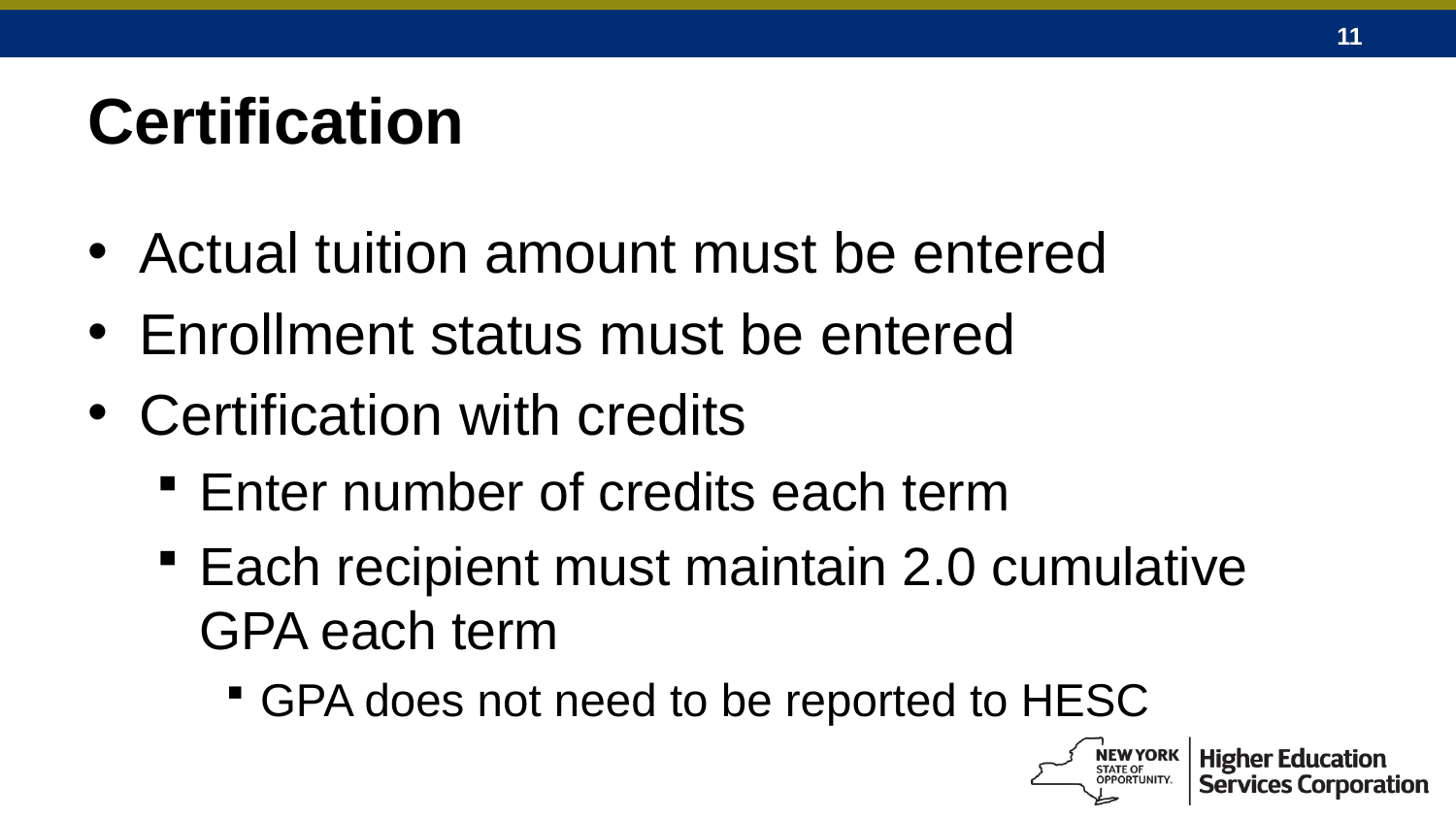

# Certification
Actual tuition amount must be entered
Enrollment status must be entered
Certification with credits
Enter number of credits each term
Each recipient must maintain 2.0 cumulative  GPA each term
GPA does not need to be reported to HESC